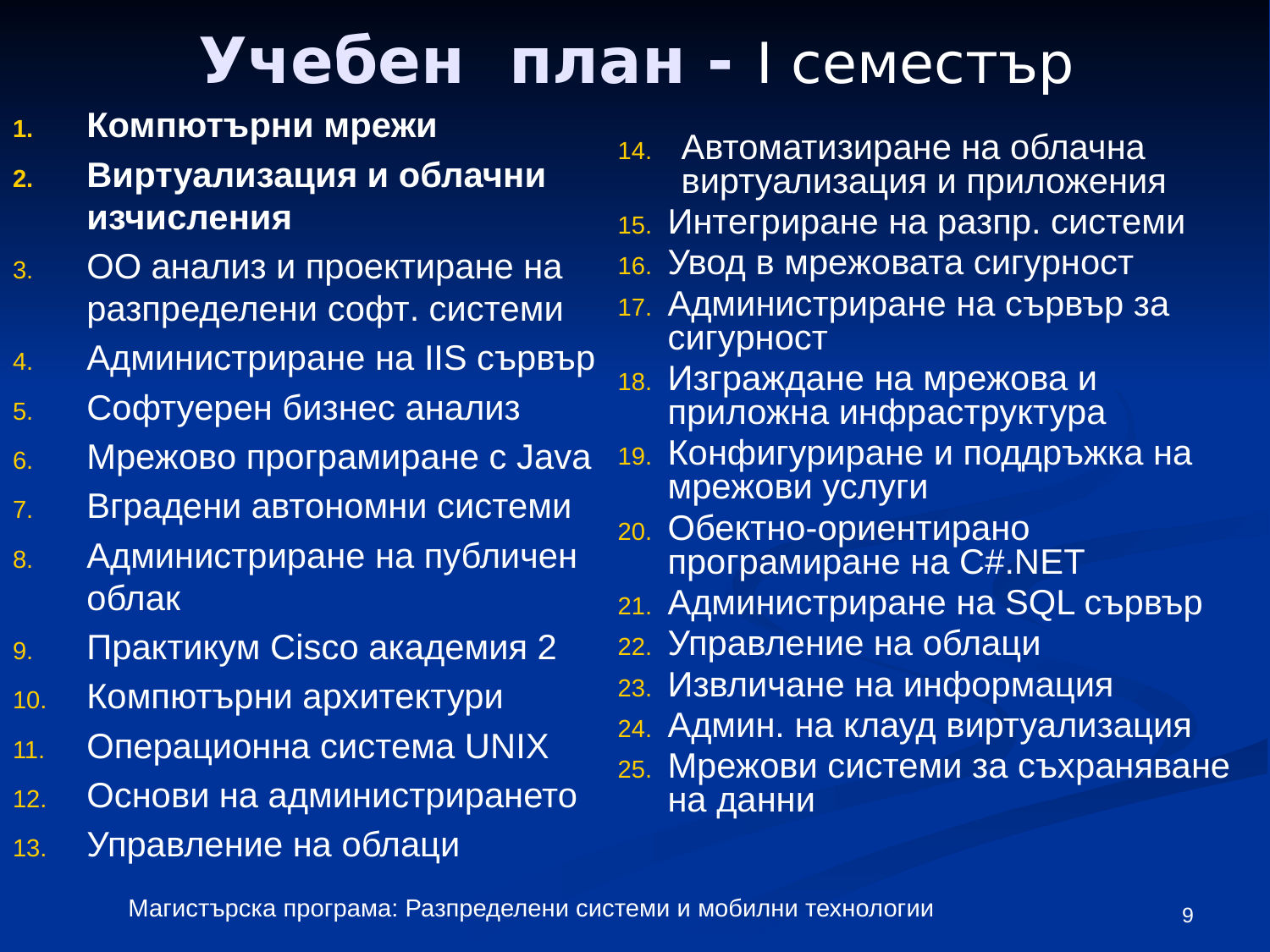

# Учебен  план - I семестър
Компютърни мрежи
Виртуализация и облачни изчисления
ОO анализ и проектиране на разпределени софт. системи
Администриране на IIS сървър
Софтуерен бизнес анализ
Мрежово програмиране с Java
Вградени автономни системи
Администриране на публичен облак
Практикум Cisco академия 2
Компютърни архитектури
Операционна система UNIX
Основи на администрирането
Управление на облаци
Автоматизиране на облачна виртуализация и приложения
Интегриране на разпр. системи
Увод в мрежовата сигурност
Администриране на сървър за сигурност
Изграждане на мрежова и приложна инфраструктура
Конфигуриране и поддръжка на мрежови услуги
Обектно-ориентирано програмиране на C#.NET
Администриране на SQL сървър
Управление на облаци
Извличане на информация
Админ. на клауд виртуализация
Мрежови системи за съхраняване на данни
9
Магистърска програма: Разпределени системи и мобилни технологии